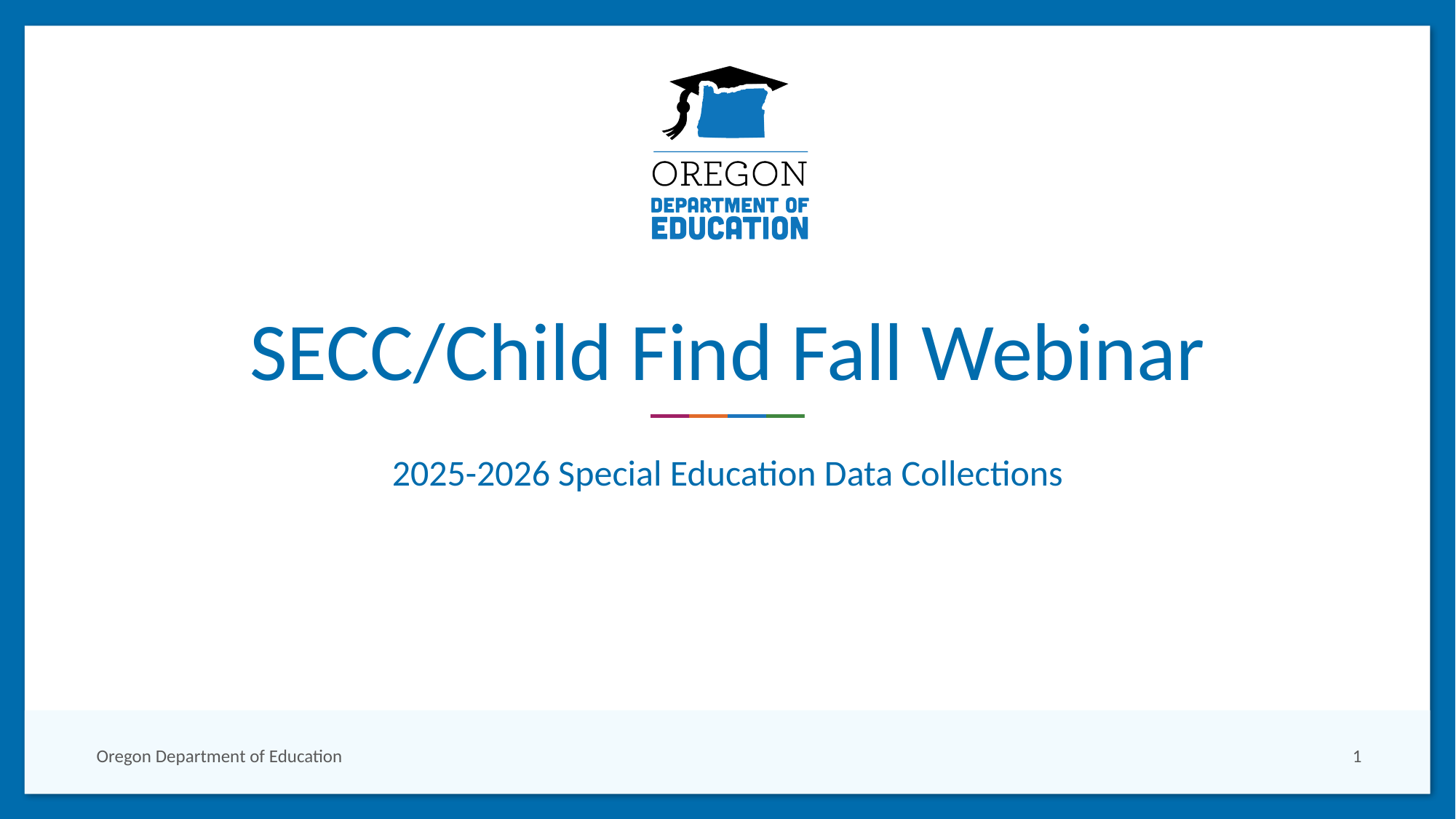

# SECC/Child Find Fall Webinar
2025-2026 Special Education Data Collections
Oregon Department of Education
1